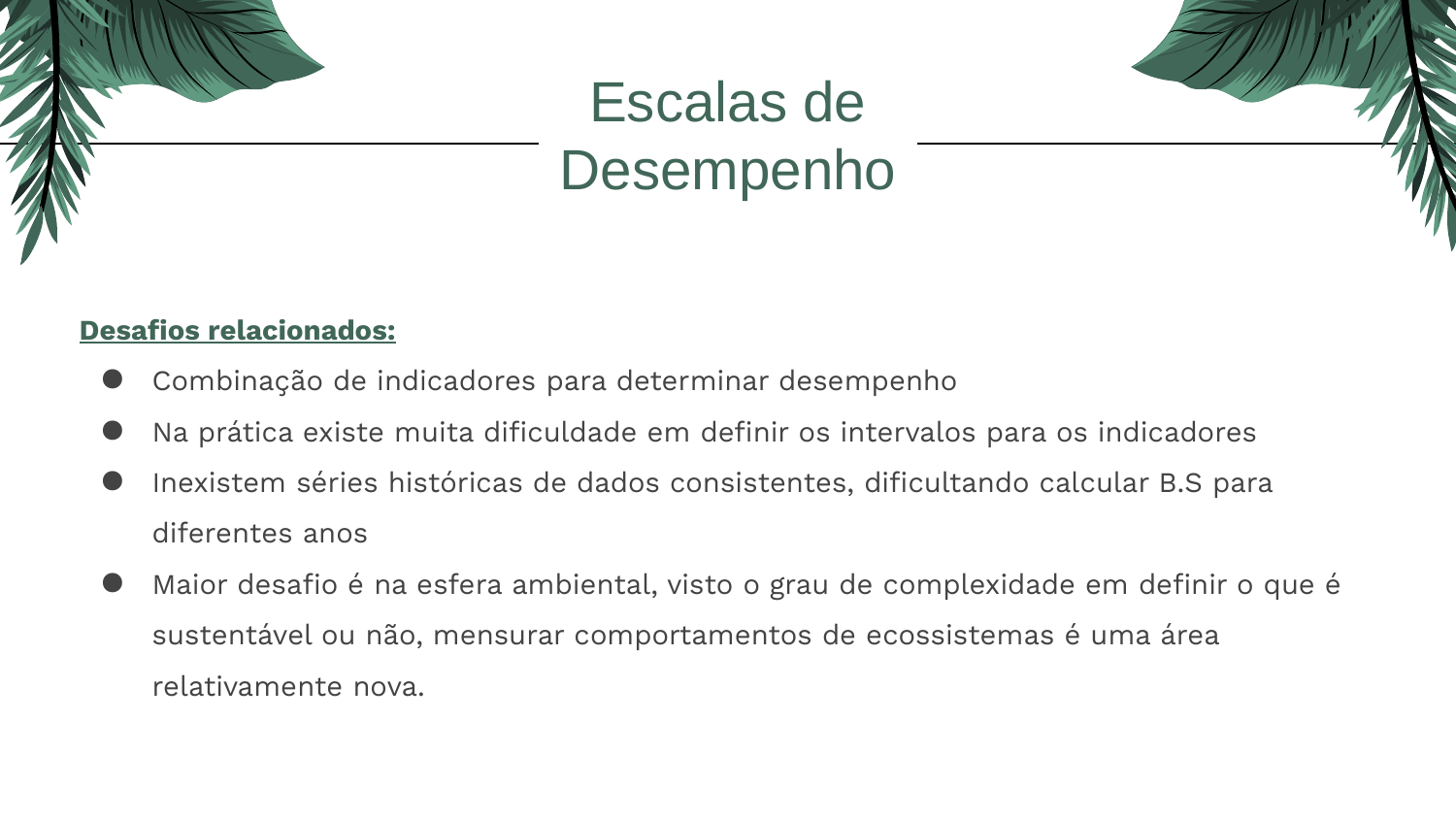

# Escalas de Desempenho

Desafios relacionados:
Combinação de indicadores para determinar desempenho
Na prática existe muita dificuldade em definir os intervalos para os indicadores
Inexistem séries históricas de dados consistentes, dificultando calcular B.S para diferentes anos
Maior desafio é na esfera ambiental, visto o grau de complexidade em definir o que é sustentável ou não, mensurar comportamentos de ecossistemas é uma área relativamente nova.